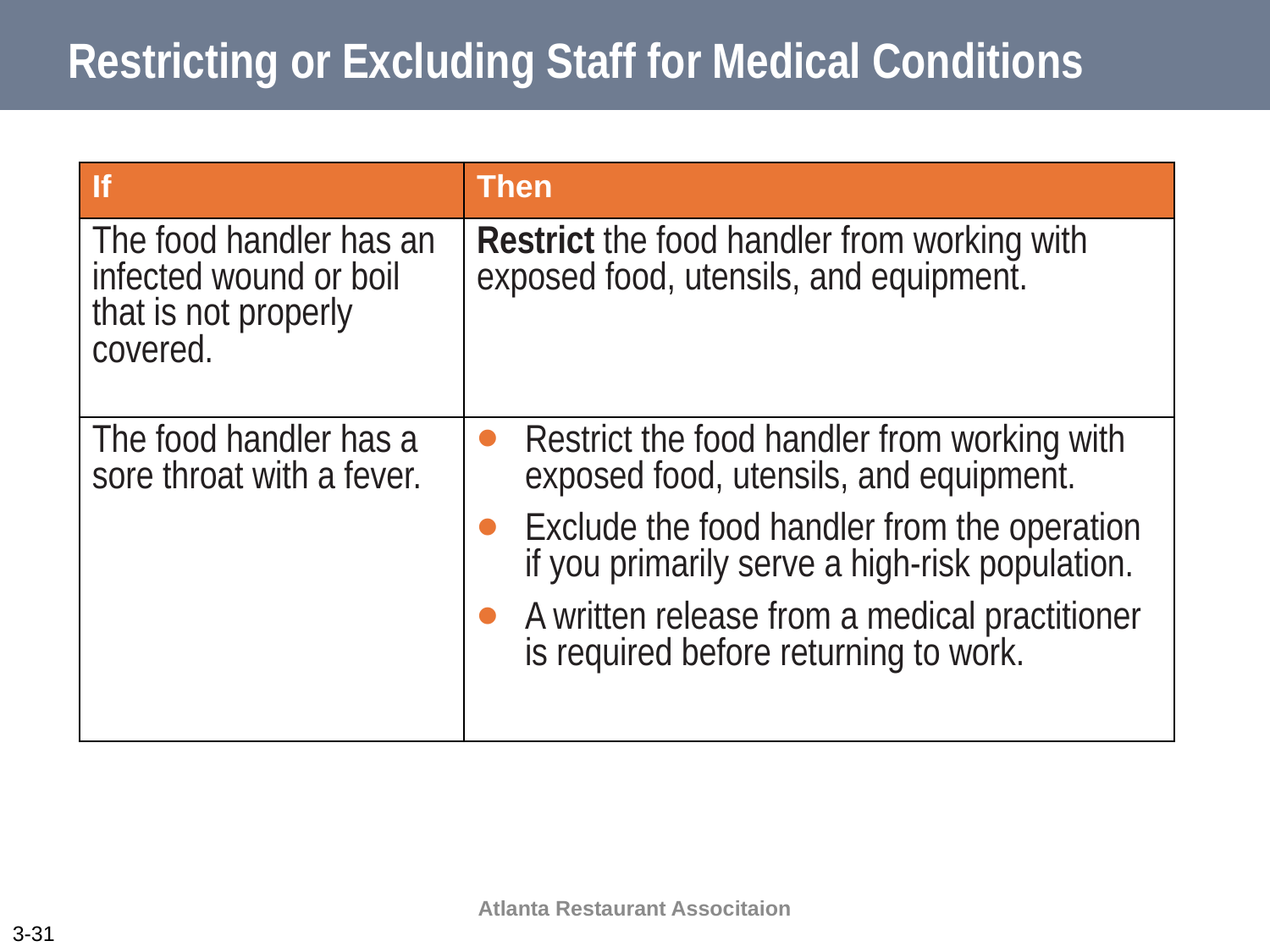

# Restricting or Excluding Staff for Medical Conditions
| If | Then |
| --- | --- |
| The food handler has an infected wound or boil that is not properly covered. | Restrict the food handler from working with exposed food, utensils, and equipment. |
| The food handler has a sore throat with a fever. | Restrict the food handler from working with exposed food, utensils, and equipment. Exclude the food handler from the operation if you primarily serve a high-risk population. A written release from a medical practitioner is required before returning to work. |
Atlanta Restaurant Associtaion
3-31